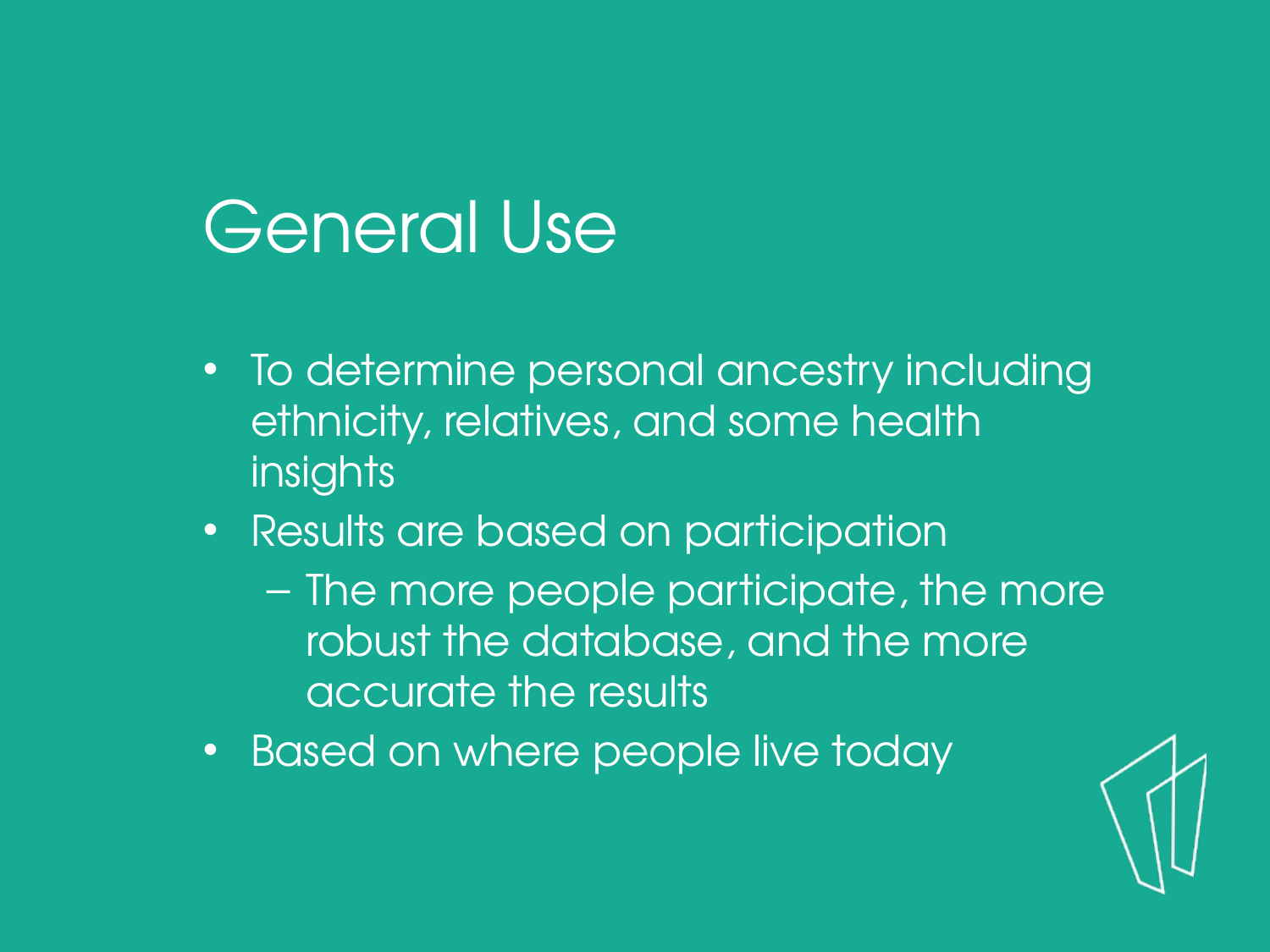

General Use
To determine personal ancestry including ethnicity, relatives, and some health insights
Results are based on participation
The more people participate, the more robust the database, and the more accurate the results
Based on where people live today